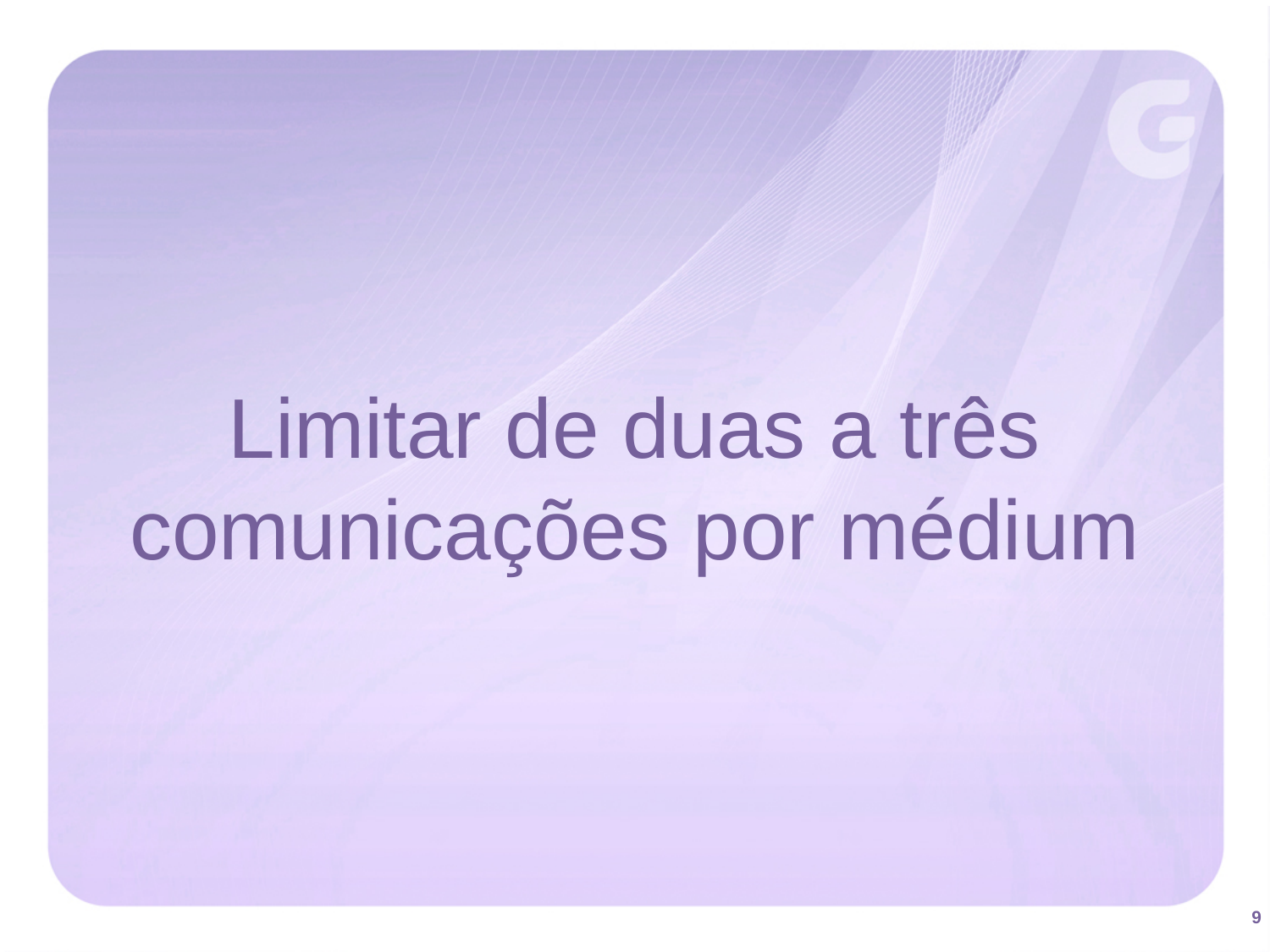

Limitar de duas a três comunicações por médium
9